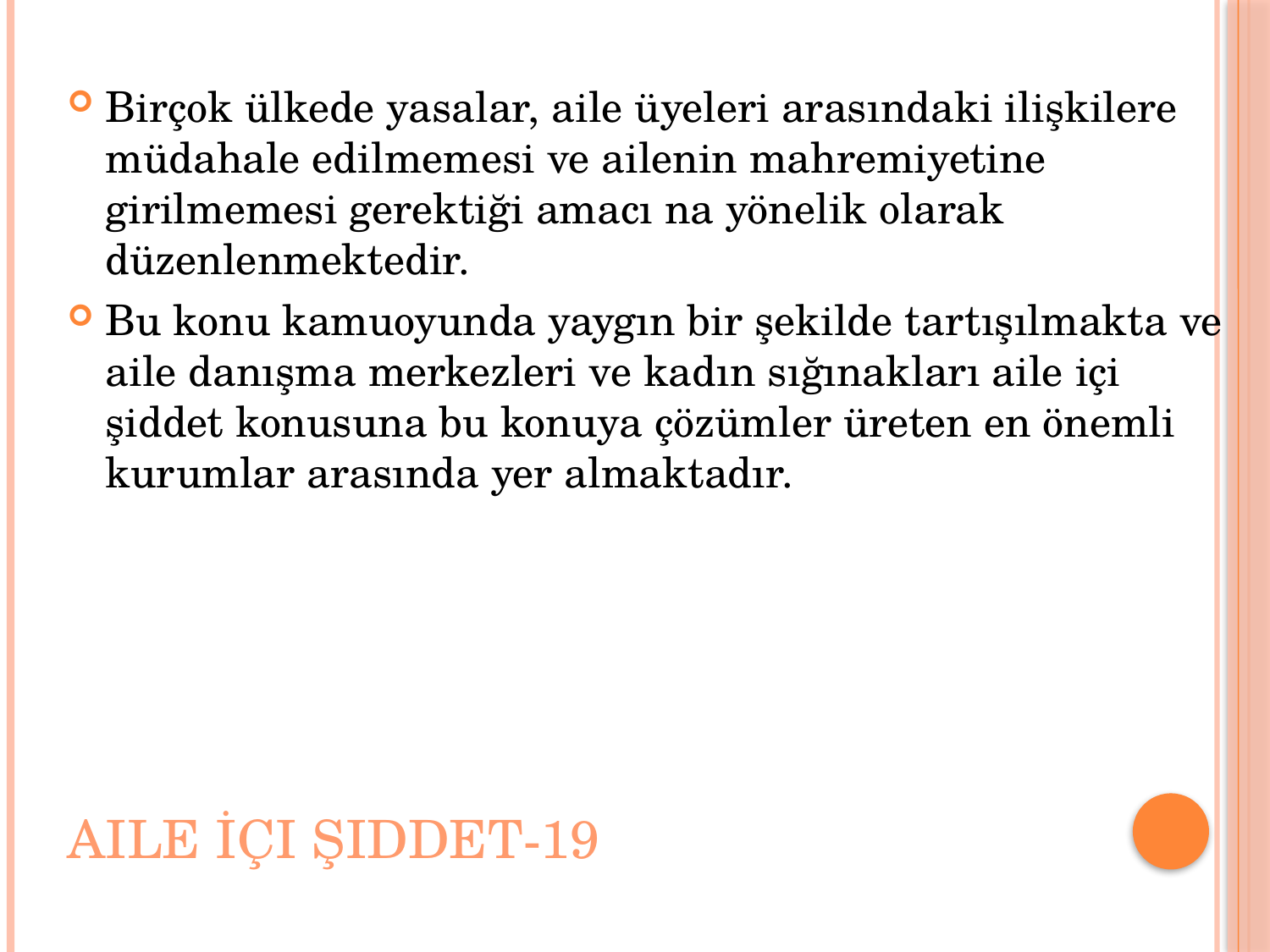

Birçok ülkede yasalar, aile üyeleri arasındaki ilişkilere müdahale edilmemesi ve ailenin mahremiyetine girilmemesi gerektiği amacı na yönelik olarak düzenlenmektedir.
Bu konu kamuoyunda yaygın bir şekilde tartışılmakta ve aile danışma merkezleri ve kadın sığınakları aile içi şiddet konusuna bu konuya çözümler üreten en önemli kurumlar arasında yer almaktadır.
# Aile İçi şiddet-19